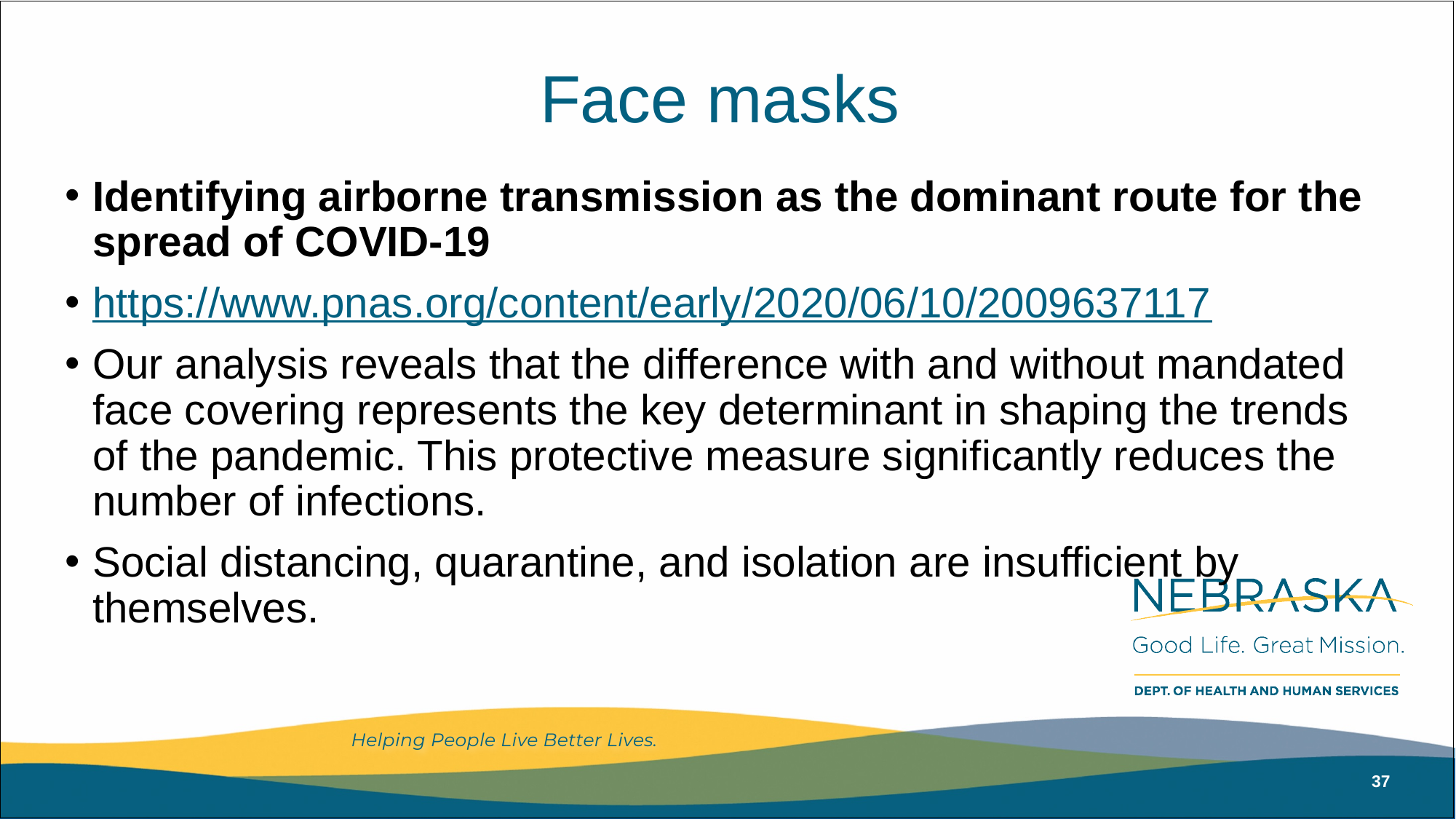

# Face masks
Identifying airborne transmission as the dominant route for the spread of COVID-19
https://www.pnas.org/content/early/2020/06/10/2009637117
Our analysis reveals that the difference with and without mandated face covering represents the key determinant in shaping the trends of the pandemic. This protective measure significantly reduces the number of infections.
Social distancing, quarantine, and isolation are insufficient by themselves.